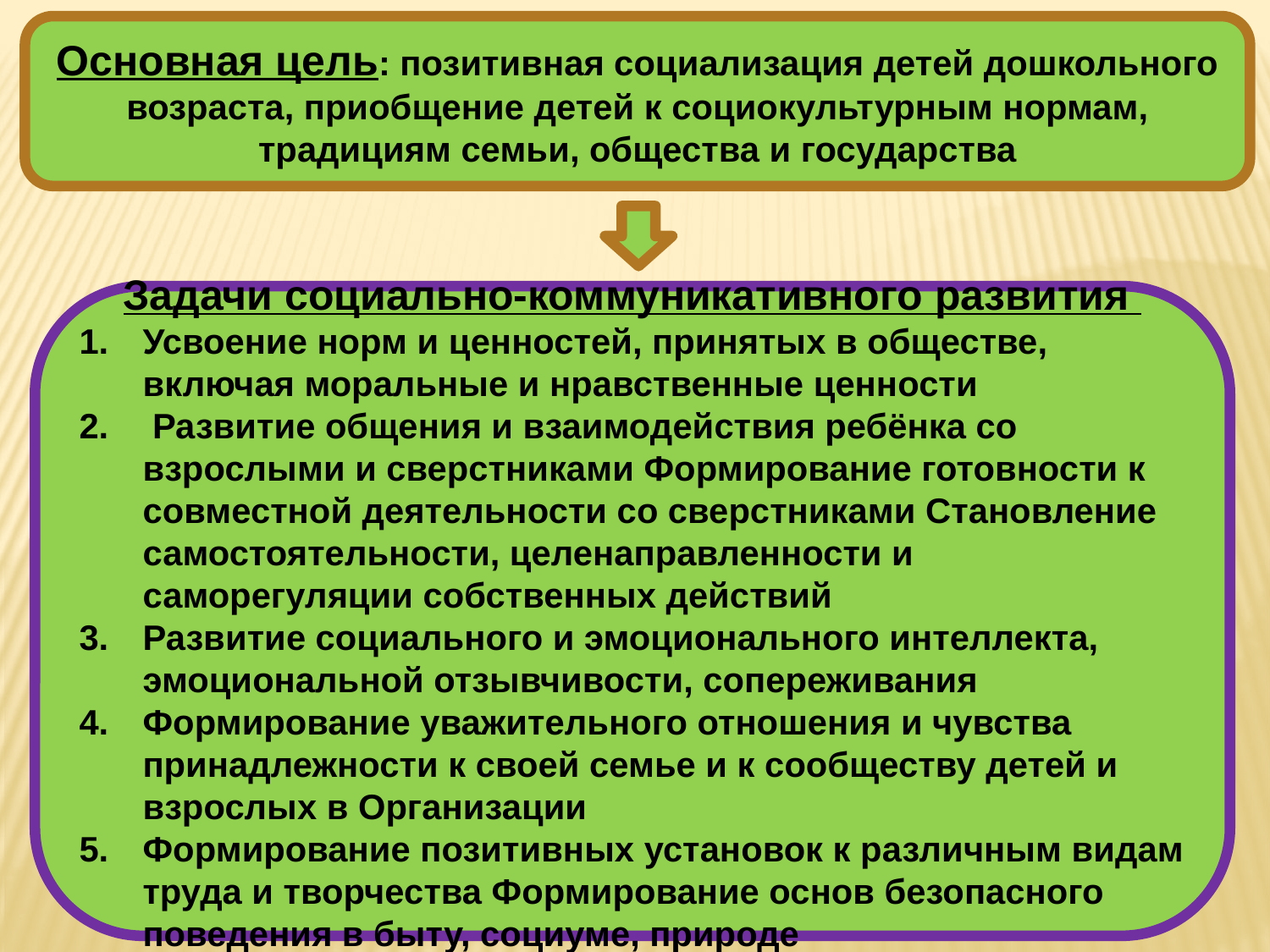

Основная цель: позитивная социализация детей дошкольного возраста, приобщение детей к социокультурным нормам, традициям семьи, общества и государства

Задачи социально-коммуникативного развития
Усвоение норм и ценностей, принятых в обществе, включая моральные и нравственные ценности
 Развитие общения и взаимодействия ребёнка со взрослыми и сверстниками Формирование готовности к совместной деятельности со сверстниками Становление самостоятельности, целенаправленности и саморегуляции собственных действий
Развитие социального и эмоционального интеллекта, эмоциональной отзывчивости, сопереживания
Формирование уважительного отношения и чувства принадлежности к своей семье и к сообществу детей и взрослых в Организации
Формирование позитивных установок к различным видам труда и творчества Формирование основ безопасного поведения в быту, социуме, природе